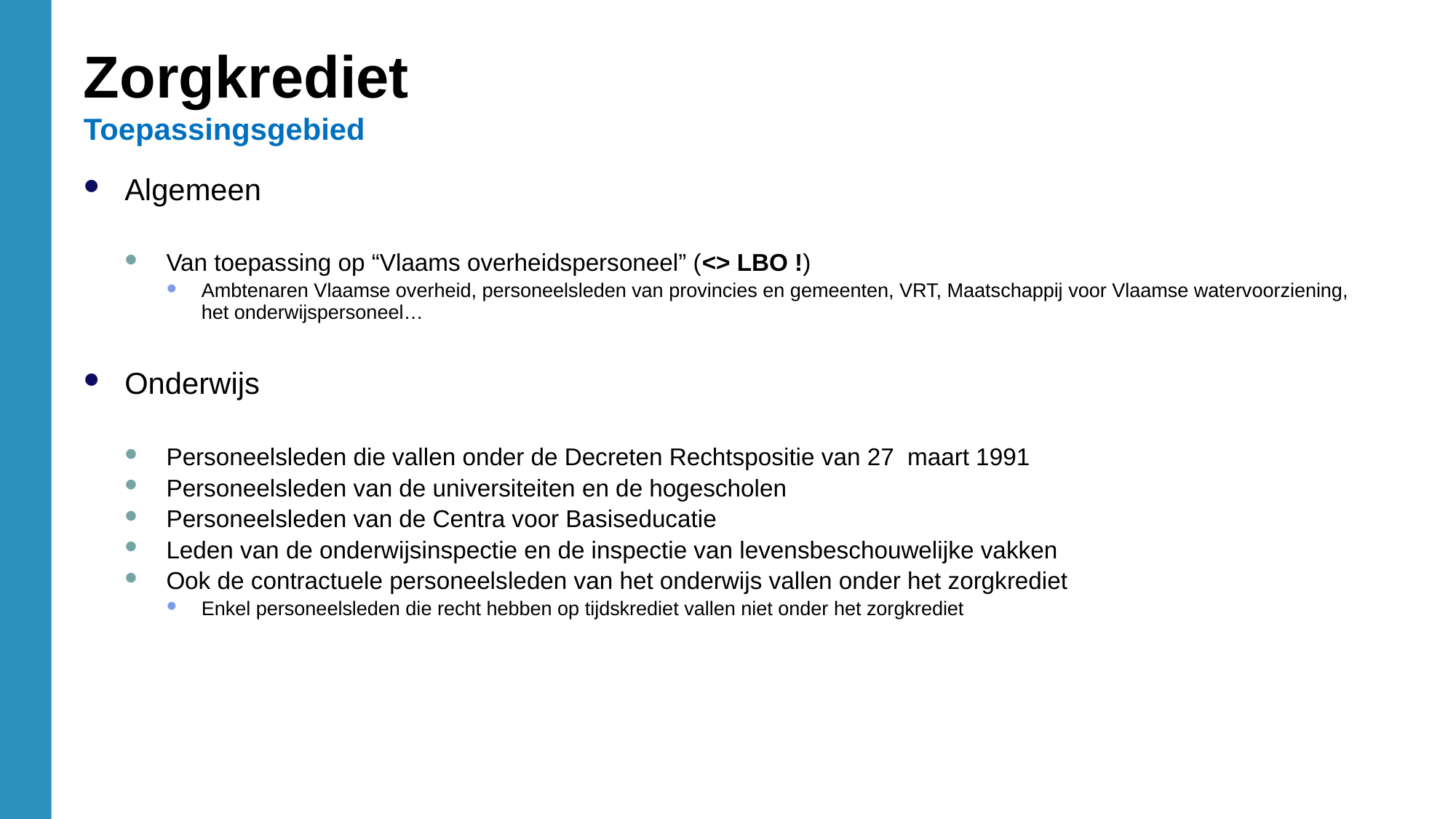

Zorgkrediet
Toepassingsgebied
Algemeen

Van toepassing op “Vlaams overheidspersoneel” (<> LBO !)
Ambtenaren Vlaamse overheid, personeelsleden van provincies en gemeenten, VRT, Maatschappij voor Vlaamse watervoorziening, het onderwijspersoneel…

Onderwijs

Personeelsleden die vallen onder de Decreten Rechtspositie van 27  maart 1991
Personeelsleden van de universiteiten en de hogescholen
Personeelsleden van de Centra voor Basiseducatie
Leden van de onderwijsinspectie en de inspectie van levensbeschouwelijke vakken
Ook de contractuele personeelsleden van het onderwijs vallen onder het zorgkrediet
Enkel personeelsleden die recht hebben op tijdskrediet vallen niet onder het zorgkrediet